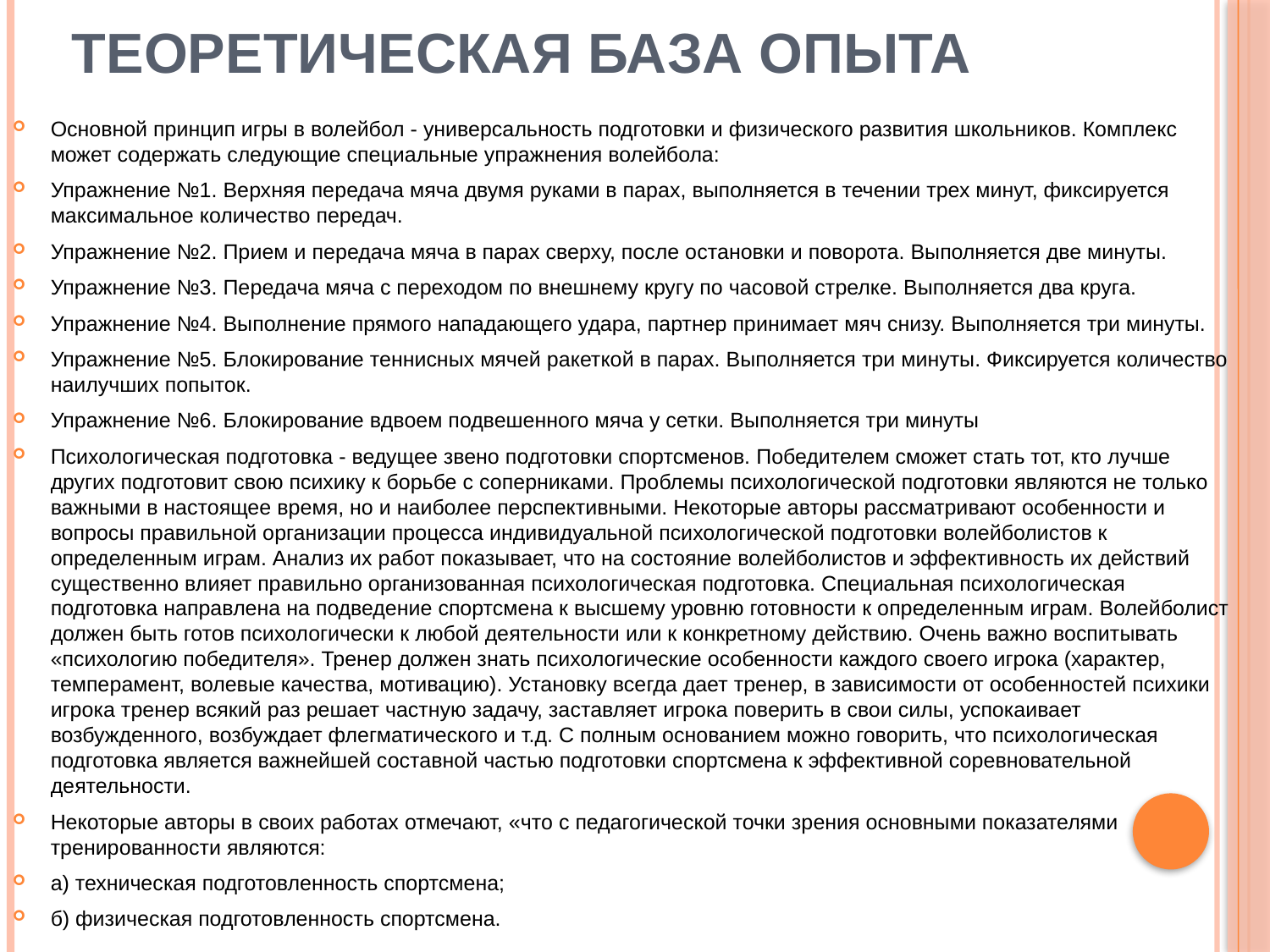

# Теоретическая база опыта
Основной принцип игры в волейбол - универсальность подготовки и физического развития школьников. Комплекс может содержать следующие специальные упражнения волейбола:
Упражнение №1. Верхняя передача мяча двумя руками в парах, выполняется в течении трех минут, фиксируется максимальное количество передач.
Упражнение №2. Прием и передача мяча в парах сверху, после остановки и поворота. Выполняется две минуты.
Упражнение №3. Передача мяча с переходом по внешнему кругу по часовой стрелке. Выполняется два круга.
Упражнение №4. Выполнение прямого нападающего удара, партнер принимает мяч снизу. Выполняется три минуты.
Упражнение №5. Блокирование теннисных мячей ракеткой в парах. Выполняется три минуты. Фиксируется количество наилучших попыток.
Упражнение №6. Блокирование вдвоем подвешенного мяча у сетки. Выполняется три минуты
Психологическая подготовка - ведущее звено подготовки спортсменов. Победителем сможет стать тот, кто лучше других подготовит свою психику к борьбе с соперниками. Проблемы психологической подготовки являются не только важными в настоящее время, но и наиболее перспективными. Некоторые авторы рассматривают особенности и вопросы правильной организации процесса индивидуальной психологической подготовки волейболистов к определенным играм. Анализ их работ показывает, что на состояние волейболистов и эффективность их действий существенно влияет правильно организованная психологическая подготовка. Специальная психологическая подготовка направлена на подведение спортсмена к высшему уровню готовности к определенным играм. Волейболист должен быть готов психологически к любой деятельности или к конкретному действию. Очень важно воспитывать «психологию победителя». Тренер должен знать психологические особенности каждого своего игрока (характер, темперамент, волевые качества, мотивацию). Установку всегда дает тренер, в зависимости от особенностей психики игрока тренер всякий раз решает частную задачу, заставляет игрока поверить в свои силы, успокаивает возбужденного, возбуждает флегматического и т.д. С полным основанием можно говорить, что психологическая подготовка является важнейшей составной частью подготовки спортсмена к эффективной соревновательной деятельности.
Некоторые авторы в своих работах отмечают, «что с педагогической точки зрения основными показателями тренированности являются:
а) техническая подготовленность спортсмена;
б) физическая подготовленность спортсмена.